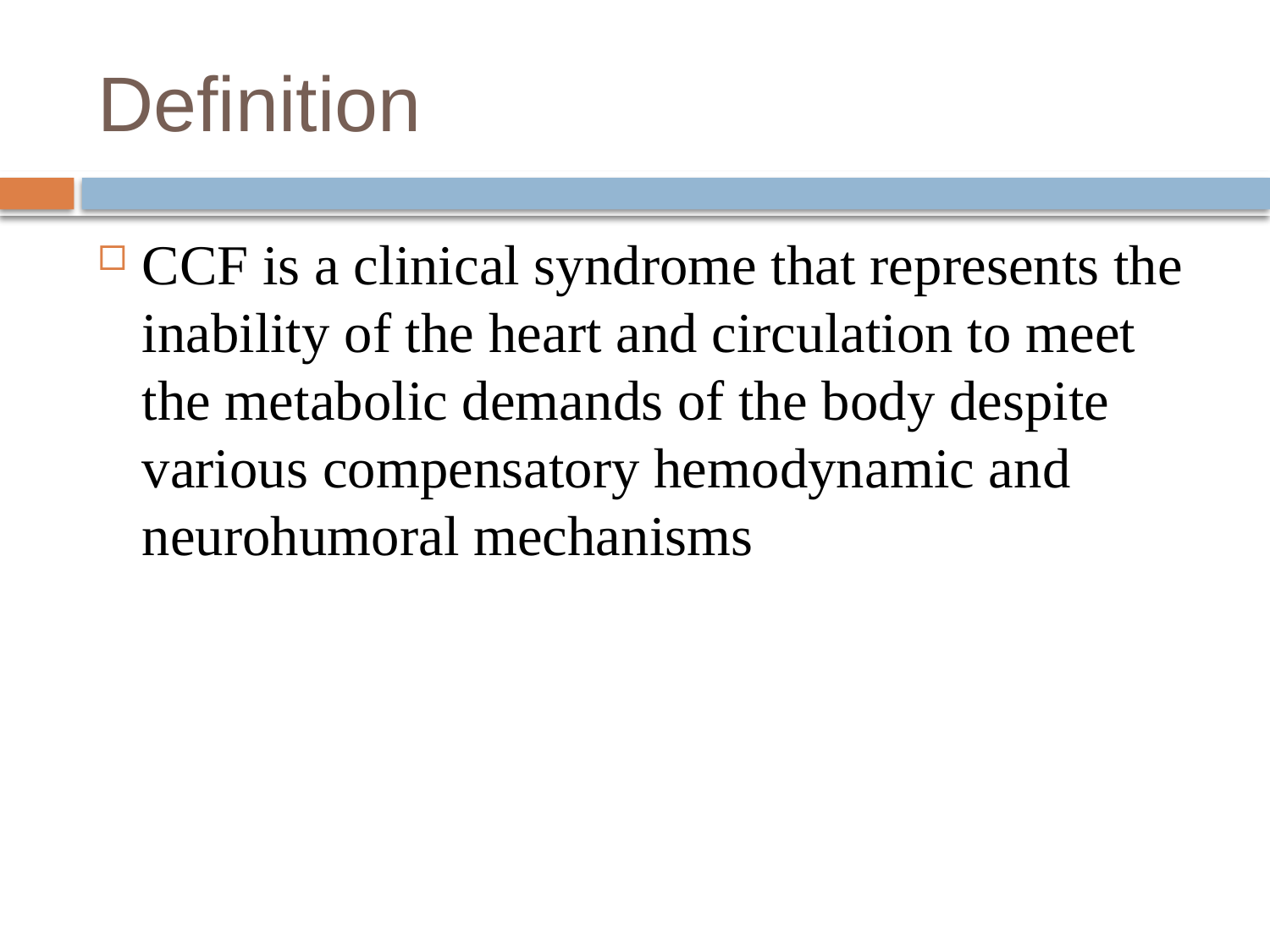

# Definition
CCF is a clinical syndrome that represents the inability of the heart and circulation to meet the metabolic demands of the body despite various compensatory hemodynamic and neurohumoral mechanisms